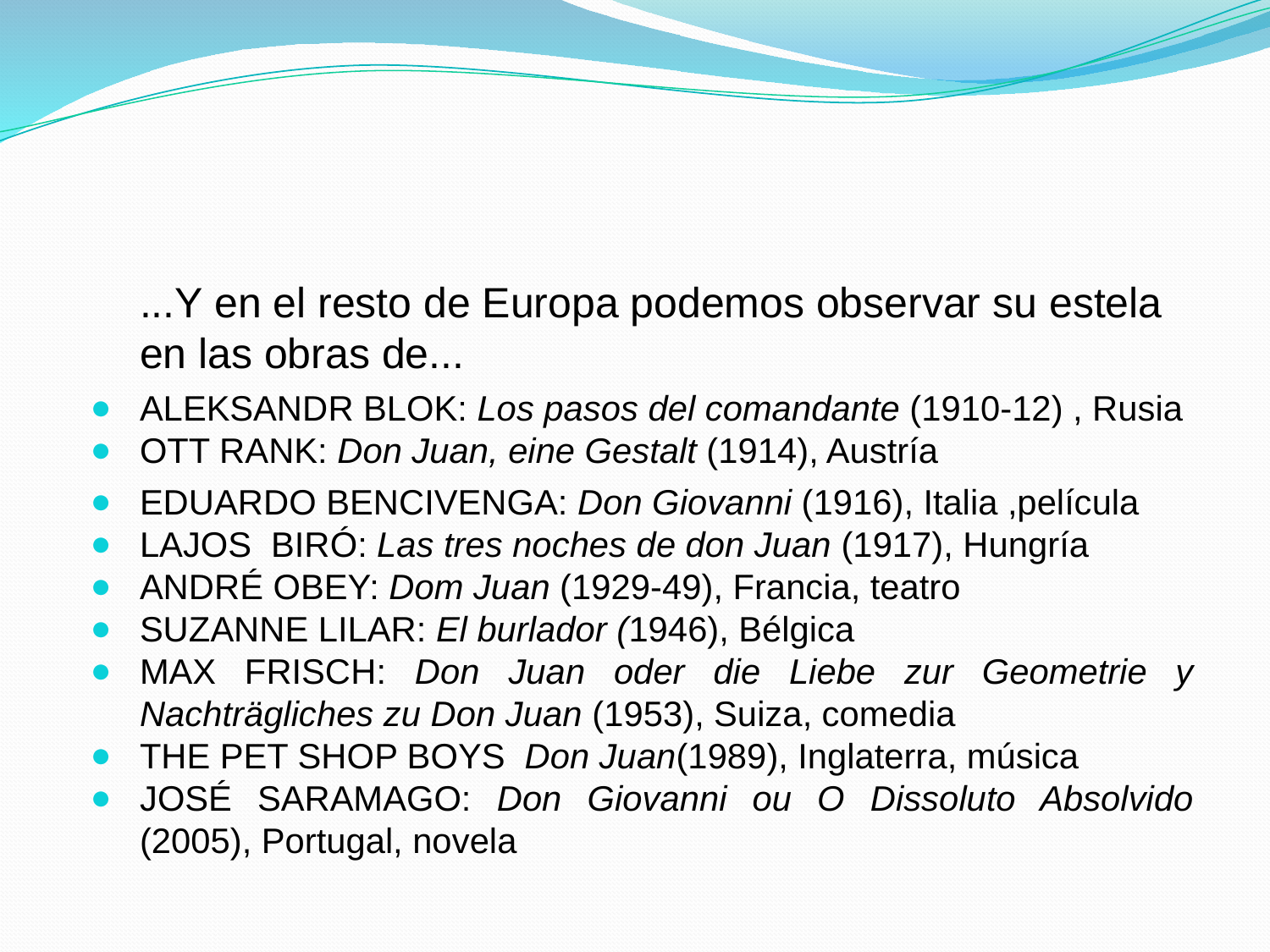

...Y en el resto de Europa podemos observar su estela en las obras de...
ALEKSANDR BLOK: Los pasos del comandante (1910-12) , Rusia
OTT RANK: Don Juan, eine Gestalt (1914), Austría
EDUARDO BENCIVENGA: Don Giovanni (1916), Italia ,película
LAJOS  BIRÓ: Las tres noches de don Juan (1917), Hungría
ANDRÉ OBEY: Dom Juan (1929-49), Francia, teatro
SUZANNE LILAR: El burlador (1946), Bélgica
MAX FRISCH: Don Juan oder die Liebe zur Geometrie y Nachträgliches zu Don Juan (1953), Suiza, comedia
THE PET SHOP BOYS  Don Juan(1989), Inglaterra, música
JOSÉ SARAMAGO: Don Giovanni ou O Dissoluto Absolvido (2005), Portugal, novela